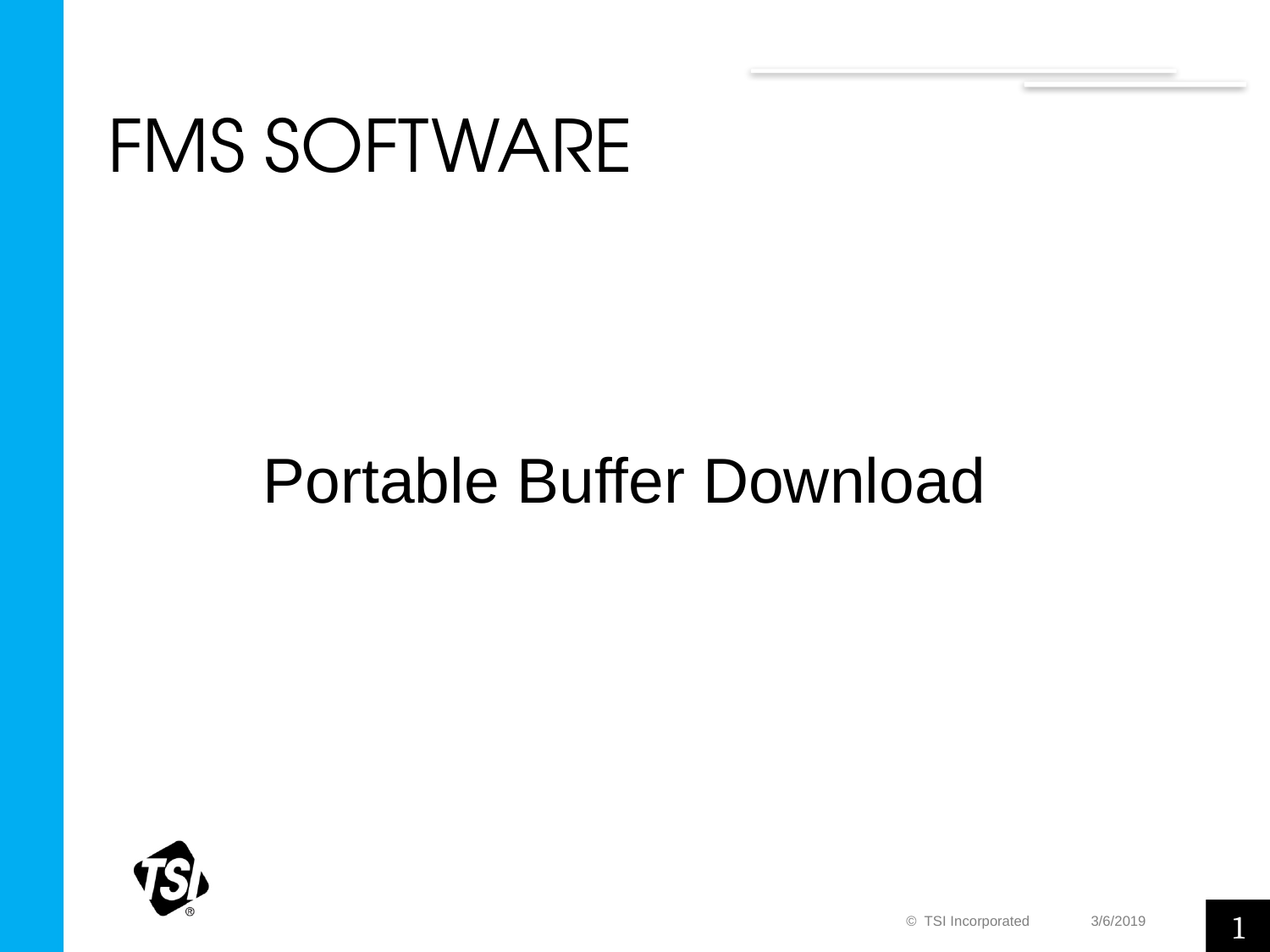

# FMS SOFTWARE
Portable Buffer Download
1
©  TSI Incorporated
3/6/2019